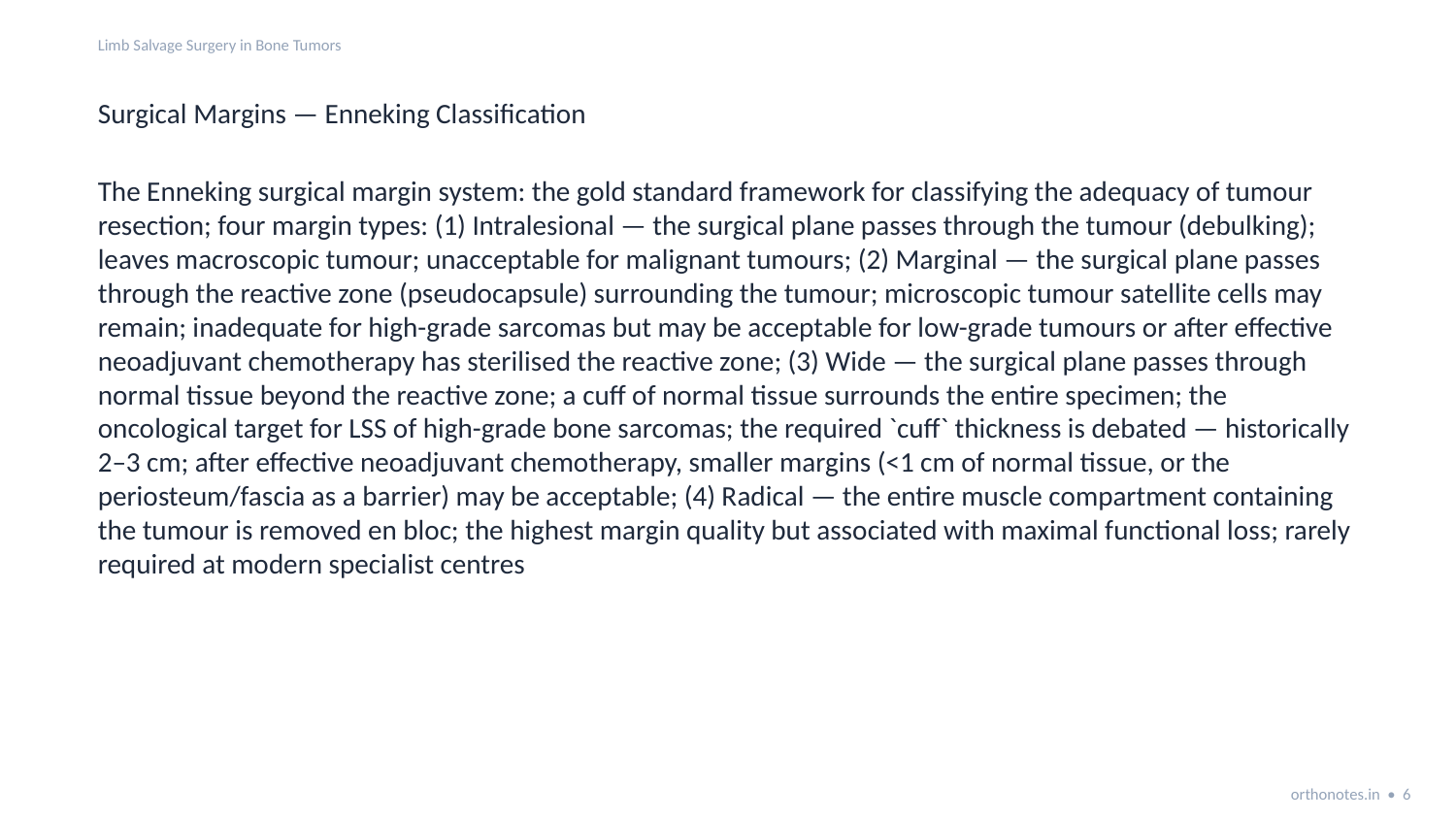

Limb Salvage Surgery in Bone Tumors
Surgical Margins — Enneking Classification
The Enneking surgical margin system: the gold standard framework for classifying the adequacy of tumour resection; four margin types: (1) Intralesional — the surgical plane passes through the tumour (debulking); leaves macroscopic tumour; unacceptable for malignant tumours; (2) Marginal — the surgical plane passes through the reactive zone (pseudocapsule) surrounding the tumour; microscopic tumour satellite cells may remain; inadequate for high-grade sarcomas but may be acceptable for low-grade tumours or after effective neoadjuvant chemotherapy has sterilised the reactive zone; (3) Wide — the surgical plane passes through normal tissue beyond the reactive zone; a cuff of normal tissue surrounds the entire specimen; the oncological target for LSS of high-grade bone sarcomas; the required `cuff` thickness is debated — historically 2–3 cm; after effective neoadjuvant chemotherapy, smaller margins (<1 cm of normal tissue, or the periosteum/fascia as a barrier) may be acceptable; (4) Radical — the entire muscle compartment containing the tumour is removed en bloc; the highest margin quality but associated with maximal functional loss; rarely required at modern specialist centres
orthonotes.in  •  6